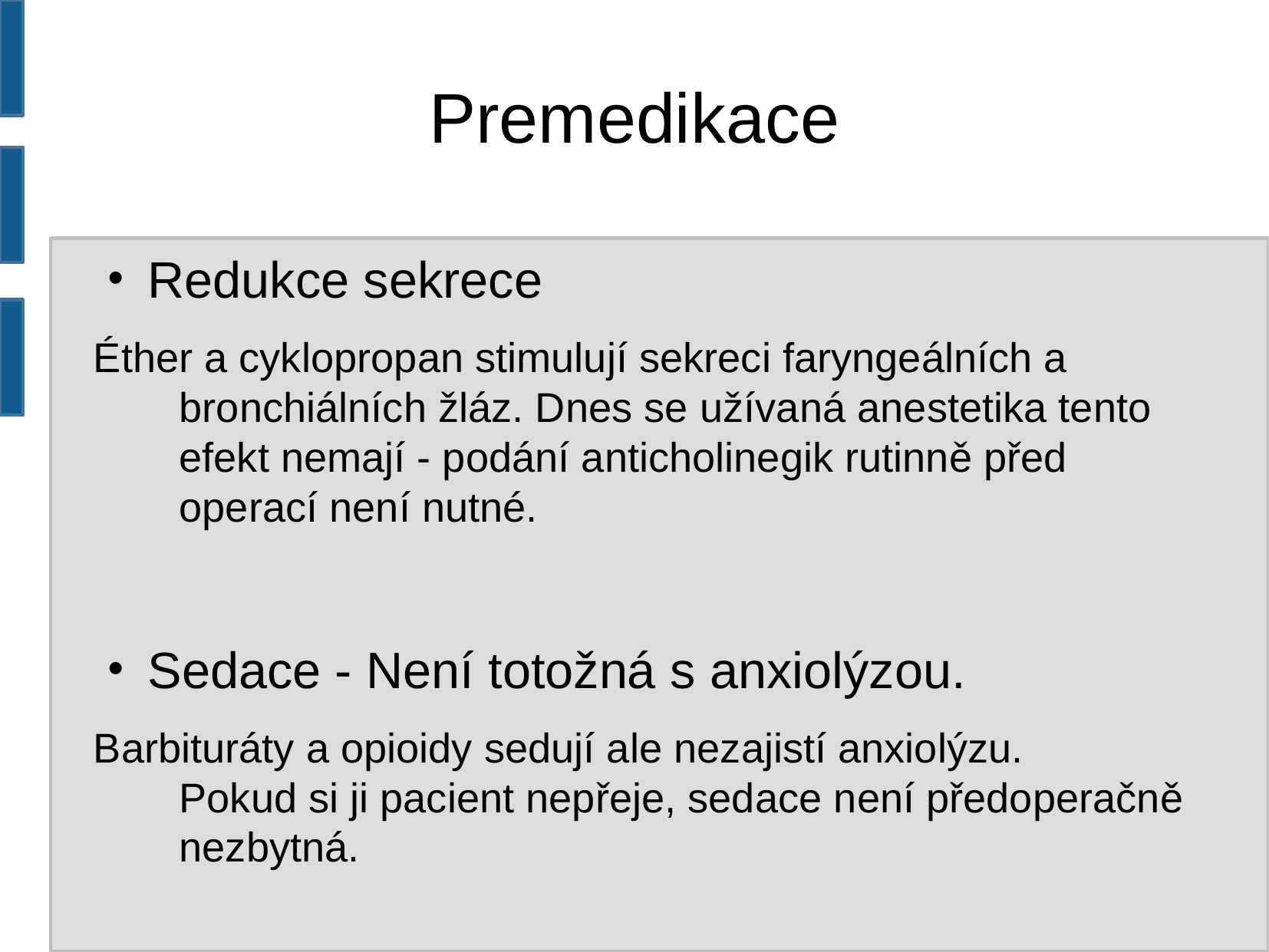

Premedikace
Redukce sekrece
Éther a cyklopropan stimulují sekreci faryngeálních a bronchiálních žláz. Dnes se užívaná anestetika tento efekt nemají - podání anticholinegik rutinně před operací není nutné.

Sedace - Není totožná s anxiolýzou.
Barbituráty a opioidy sedují ale nezajistí anxiolýzu.
Pokud si ji pacient nepřeje, sedace není předoperačně nezbytná.